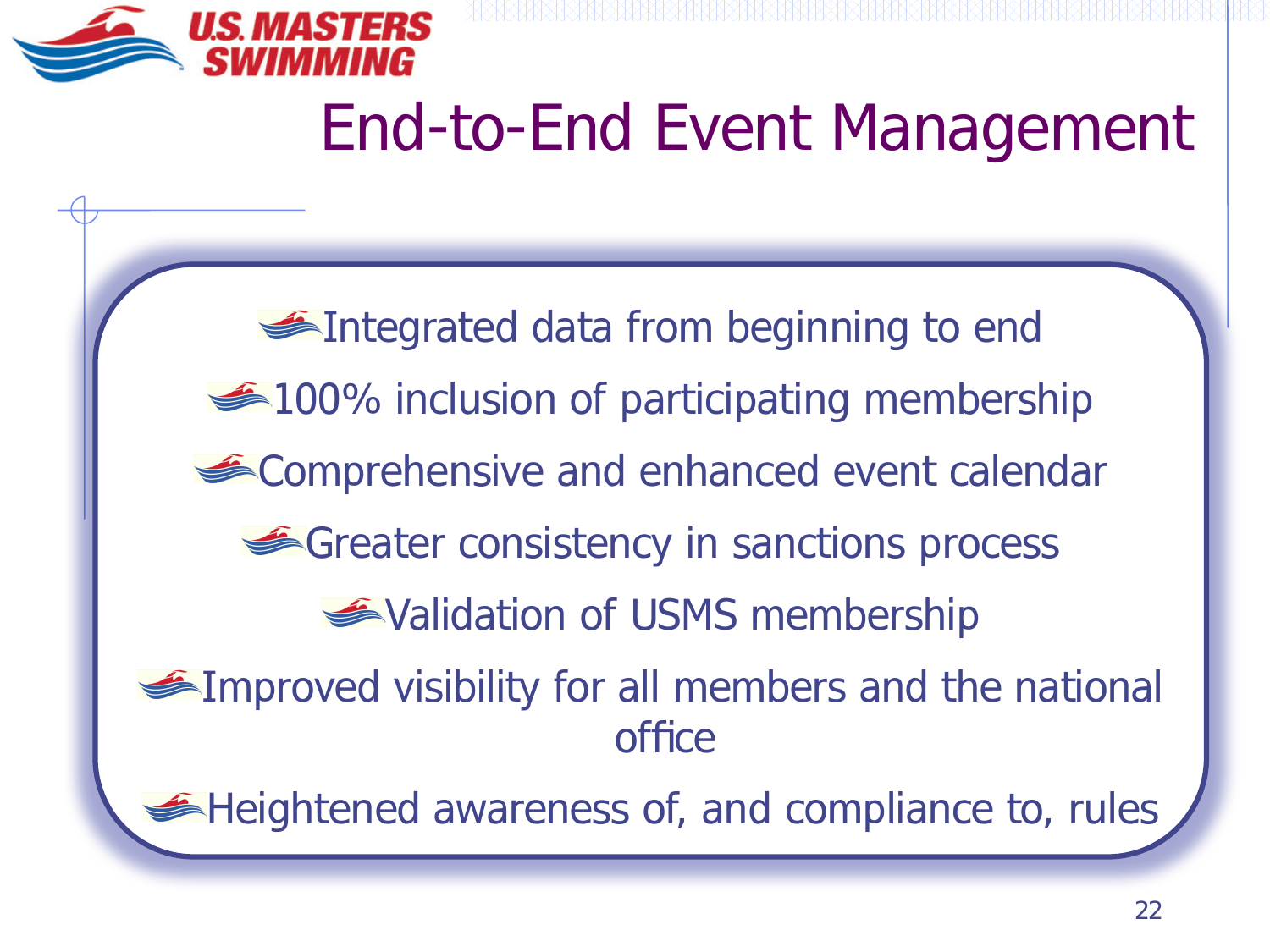

# End-to-End Event Management
Integrated data from beginning to end
100% inclusion of participating membership
Comprehensive and enhanced event calendar
Greater consistency in sanctions process
Validation of USMS membership
Improved visibility for all members and the national office
Heightened awareness of, and compliance to, rules

Pre-Event

Post-Event
 Meet    Sanctions
  Meet          Entry
  Meet
  Meet Results
Reporting
Calendar of Events
Pre-Meet Info
Real-time Results
Meet Results Database
Top “N”;
Individual Tracking
22